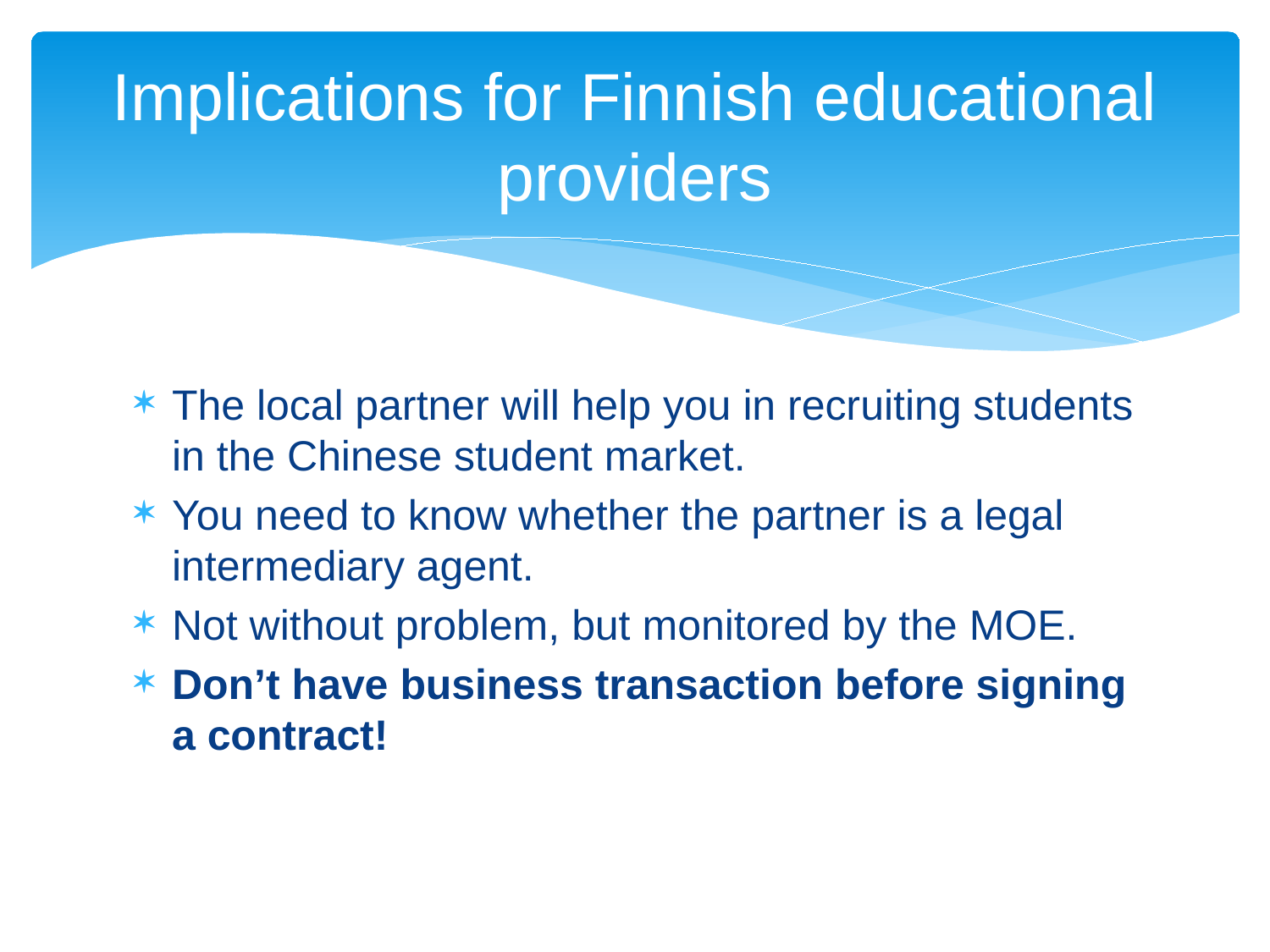

# Implications for Finnish educational providers
The local partner will help you in recruiting students in the Chinese student market.
You need to know whether the partner is a legal intermediary agent.
Not without problem, but monitored by the MOE.
Don’t have business transaction before signing a contract!